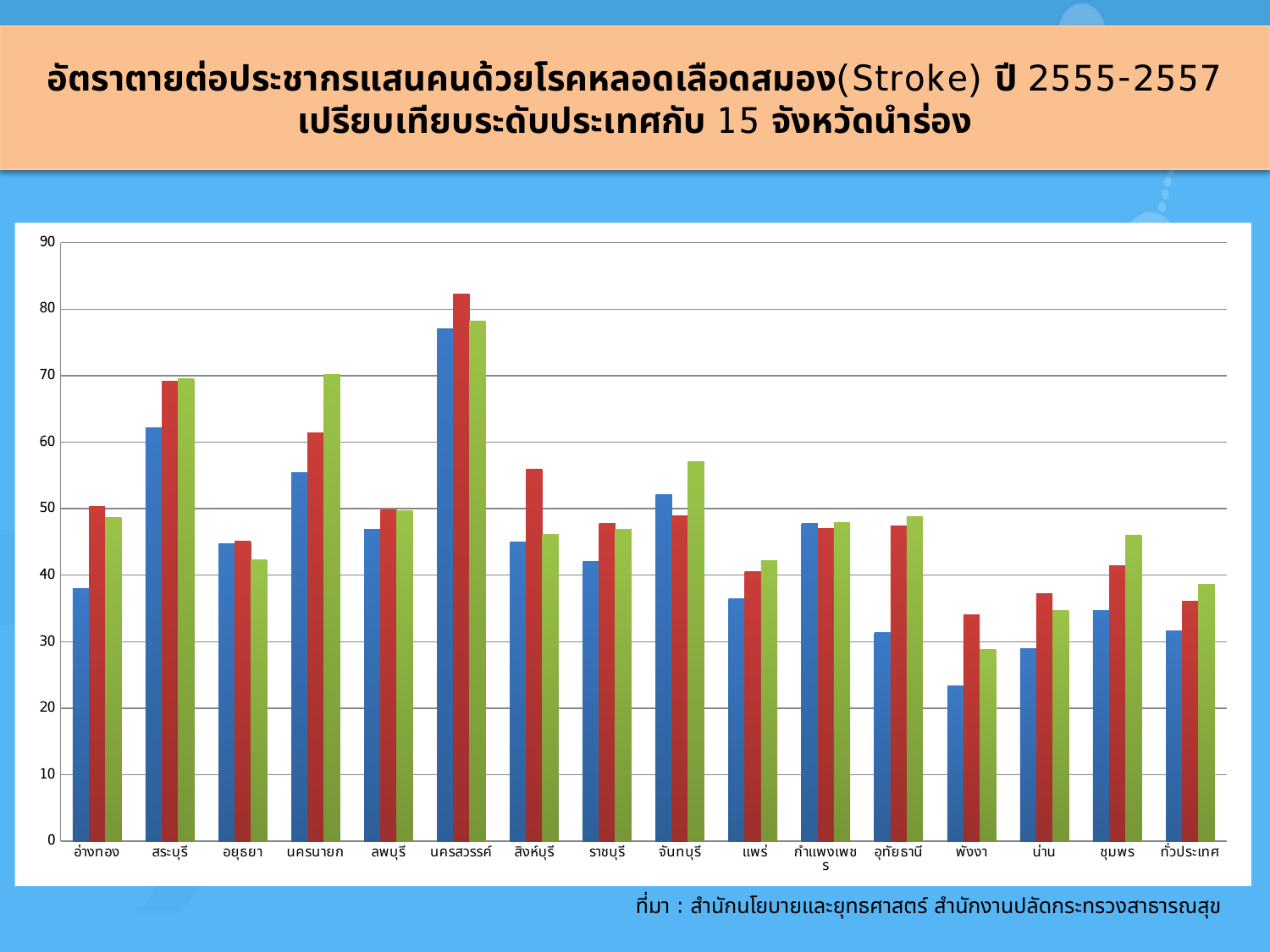

# อัตราตายต่อประชากรแสนคนด้วยโรคหลอดเลือดสมอง(Stroke) ปี 2555-2557 เปรียบเทียบระดับประเทศกับ 15 จังหวัดนำร่อง

### Chart

| Category | ปี 2555 | ปี 2556 | ปี2557 |
|---|---|---|---|
| อ่างทอง | 38.03 | 50.386354106840194 | 48.65150713907986 |
| สระบุรี | 62.11 | 69.16863760096385 | 69.53475074405351 |
| อยุธยา | 44.78 | 45.115238645788885 | 42.33346029208839 |
| นครนายก | 55.4 | 61.417131859061314 | 70.12294890374436 |
| ลพบุรี | 46.89 | 49.867087062920895 | 49.723815201506824 |
| นครสวรรค์ | 77.11 | 82.27385173003356 | 78.19570175283243 |
| สิงห์บุรี | 44.99 | 55.880875122679655 | 46.13414680073815 |
| ราชบุรี | 42.03 | 47.85495469691654 | 46.848031560779155 |
| จันทบุรี | 52.18 | 48.94500569750457 | 57.055372238757805 |
|  แพร่ | 36.45 | 40.49548967802802 | 42.190476818310664 |
| กำแพงเพชร | 47.74 | 46.972021431328095 | 47.86880928737196 |
| อุทัยธานี | 31.36 | 47.381561283189875 | 48.808881397449795 |
| พังงา | 23.419999999999987 | 34.05085185170844 | 28.802396359377067 |
| น่าน | 28.919999999999987 | 37.25462700374416 | 34.72164120412986 |
| ชุมพร | 34.63 | 41.465211492707354 | 46.052131012305985 |
| ทั่วประเทศ | 31.69 | 36.13359569883011 | 38.663503938469304 |
ที่มา : สำนักนโยบายและยุทธศาสตร์ สำนักงานปลัดกระทรวงสาธารณสุข